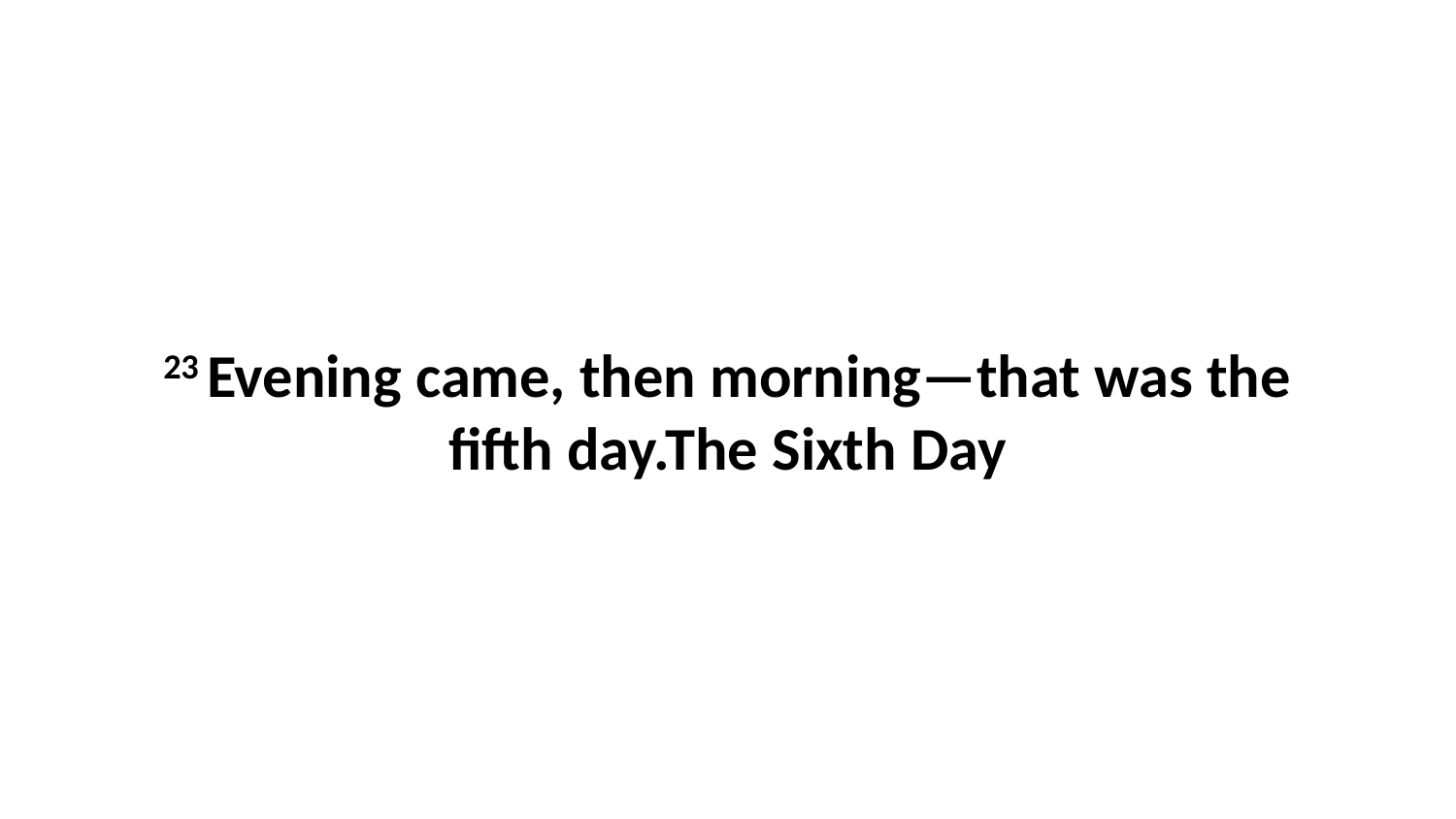

23 Evening came, then morning—that was the fifth day.The Sixth Day